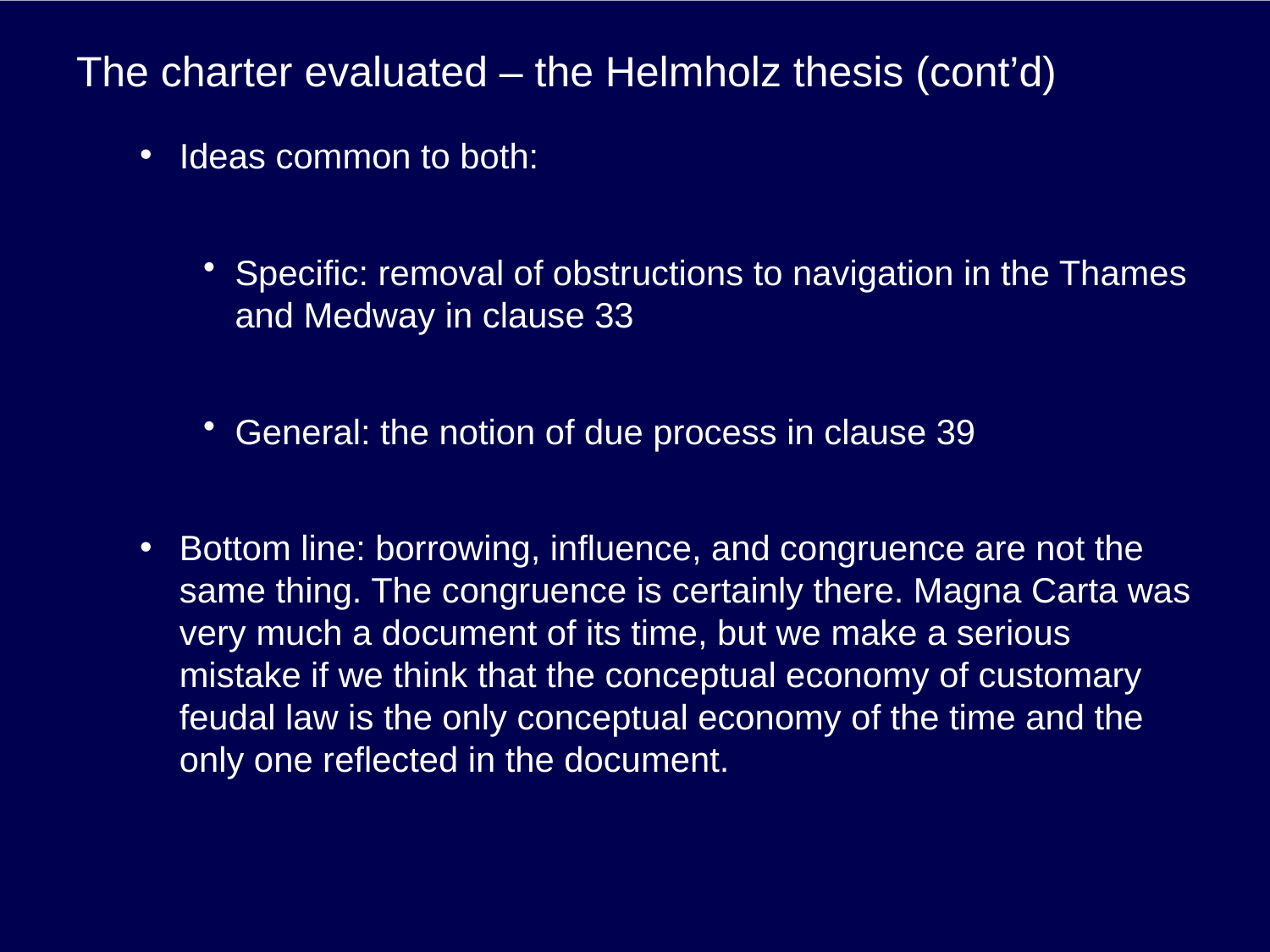

# The charter evaluated – the Helmholz thesis (cont’d)
Ideas common to both:

Specific: removal of obstructions to navigation in the Thames and Medway in clause 33

General: the notion of due process in clause 39

Bottom line: borrowing, influence, and congruence are not the same thing. The congruence is certainly there. Magna Carta was very much a document of its time, but we make a serious mistake if we think that the conceptual economy of customary feudal law is the only conceptual economy of the time and the only one reflected in the document.